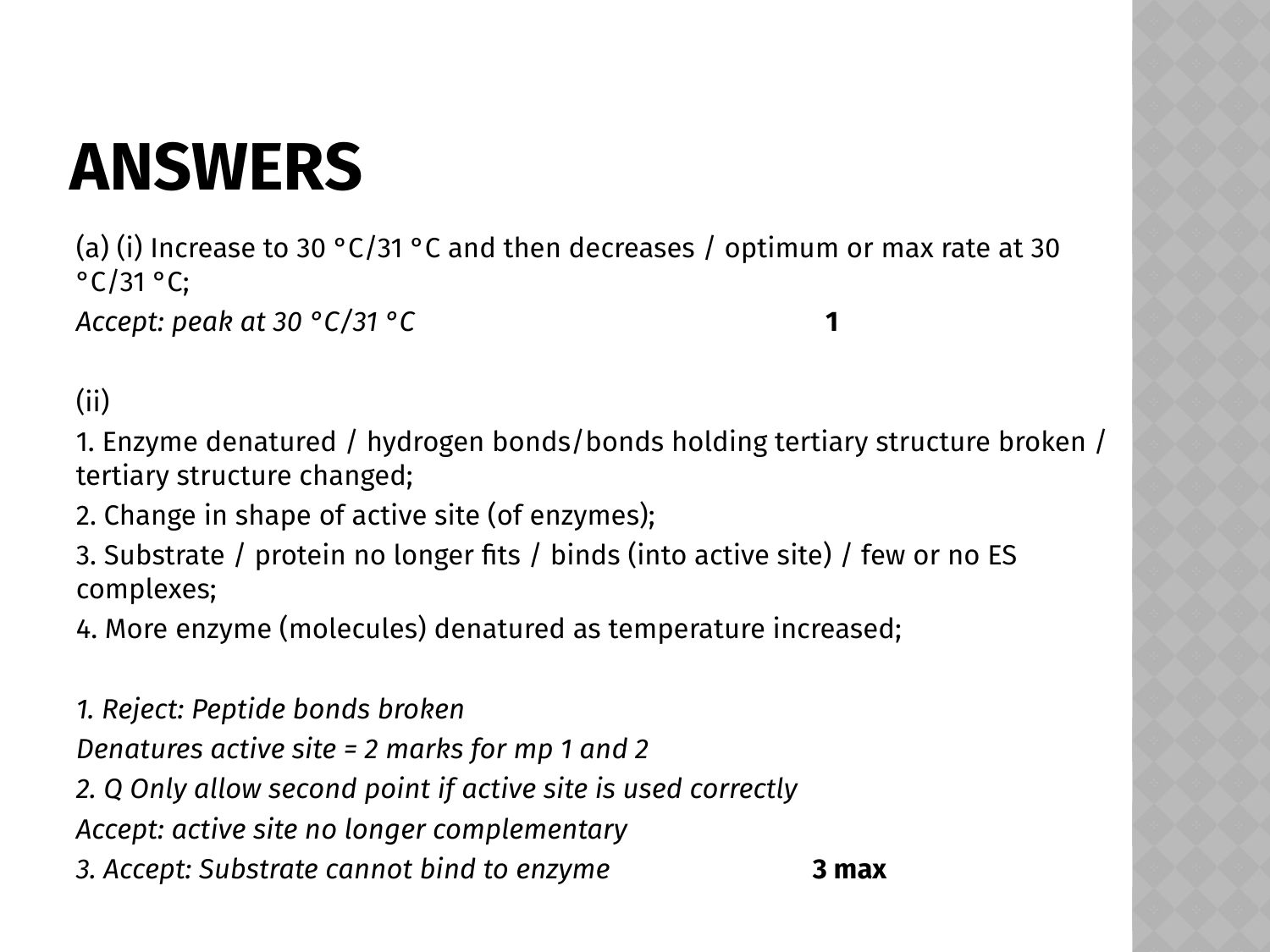

# answers
(a) (i) Increase to 30 °C/31 °C and then decreases / optimum or max rate at 30 °C/31 °C;
Accept: peak at 30 °C/31 °C                                                         1

(ii)
1. Enzyme denatured / hydrogen bonds/bonds holding tertiary structure broken / tertiary structure changed;
2. Change in shape of active site (of enzymes);
3. Substrate / protein no longer fits / binds (into active site) / few or no ES complexes;
4. More enzyme (molecules) denatured as temperature increased;

1. Reject: Peptide bonds broken
Denatures active site = 2 marks for mp 1 and 2
2. Q Only allow second point if active site is used correctly
Accept: active site no longer complementary
3. Accept: Substrate cannot bind to enzyme                            3 max